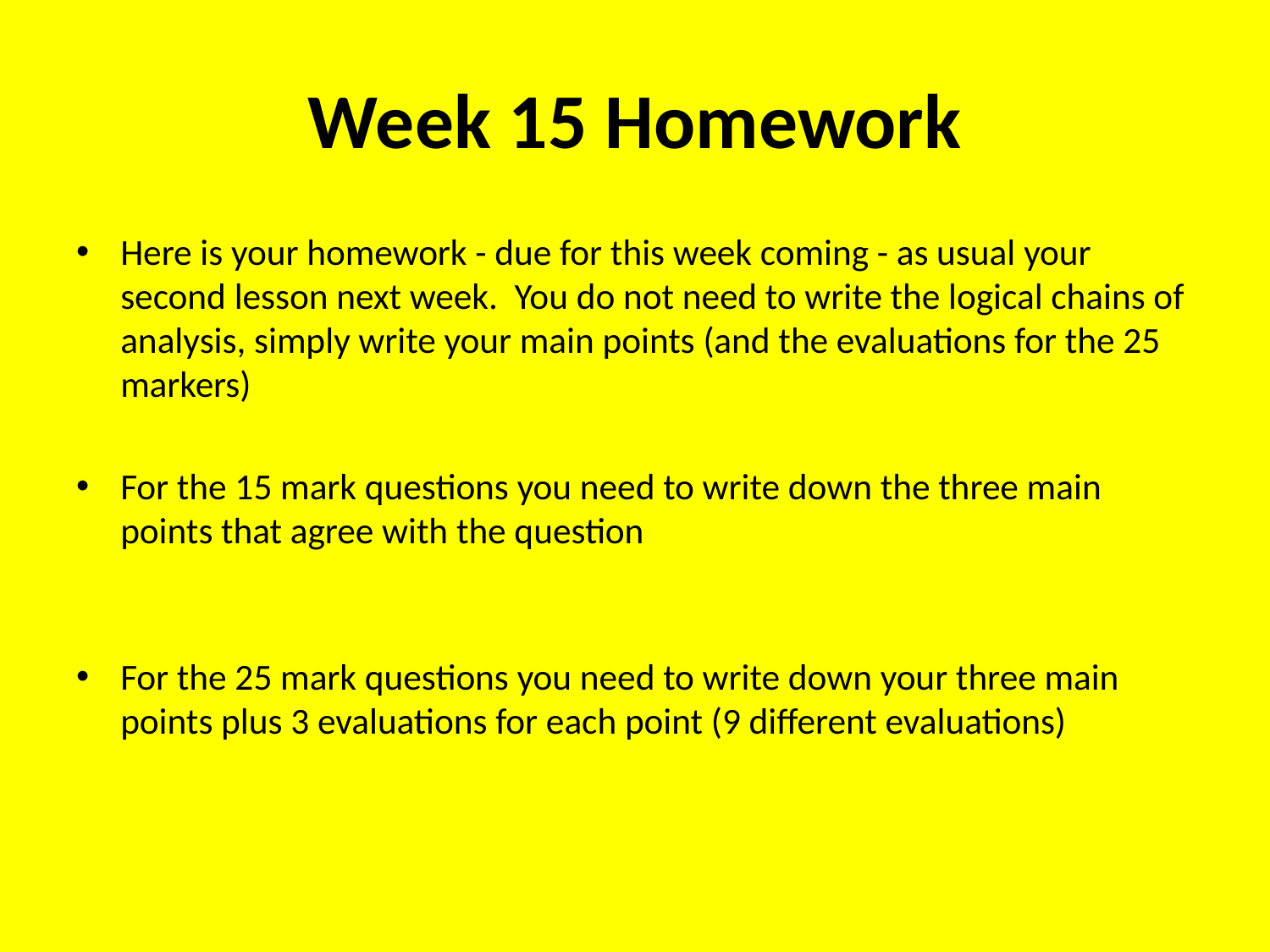

# Week 15 Homework
Here is your homework - due for this week coming - as usual your second lesson next week.  You do not need to write the logical chains of analysis, simply write your main points (and the evaluations for the 25 markers)

For the 15 mark questions you need to write down the three main points that agree with the question

For the 25 mark questions you need to write down your three main points plus 3 evaluations for each point (9 different evaluations)